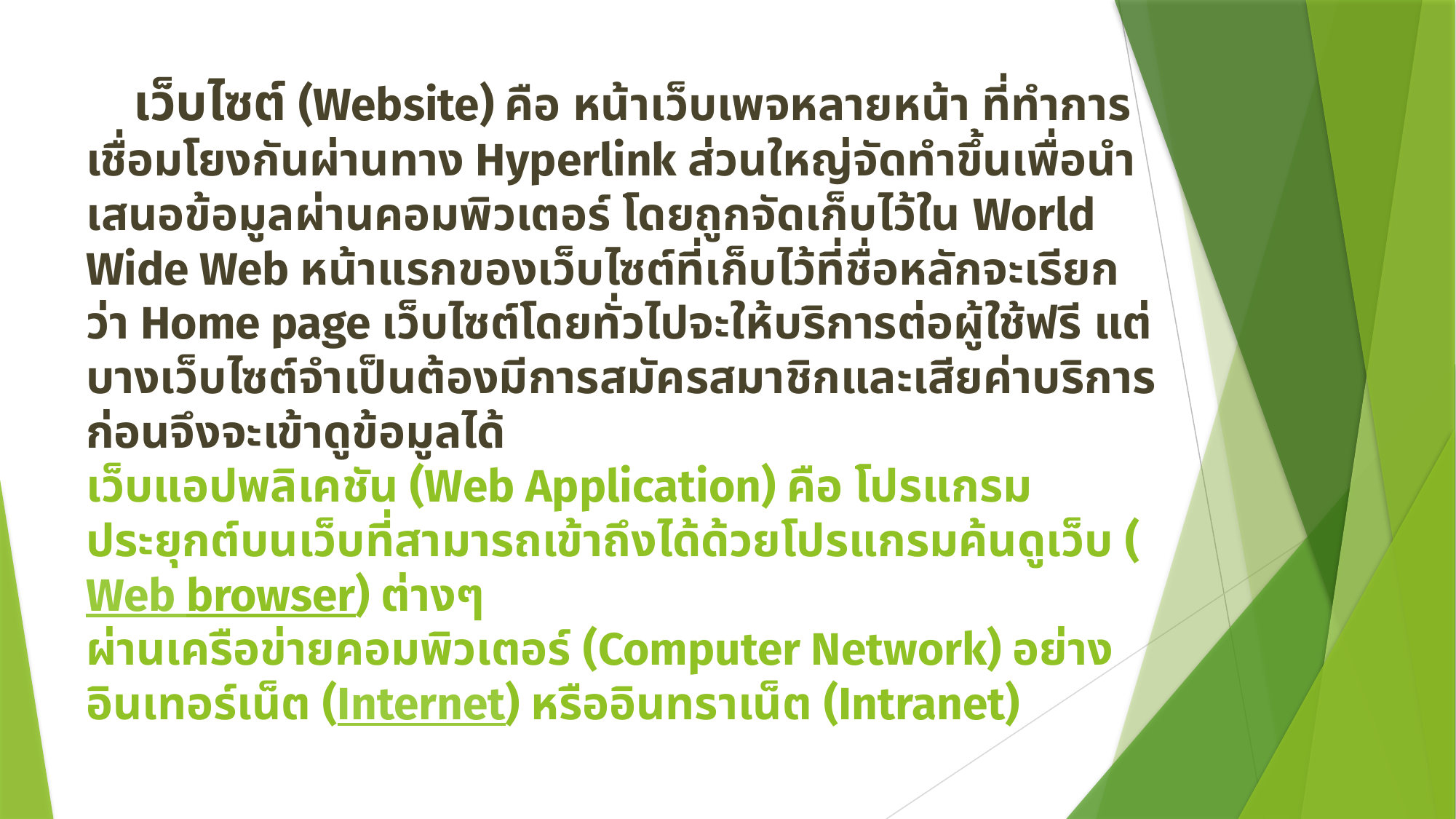

# เว็บไซต์ (Website) คือ หน้าเว็บเพจหลายหน้า ที่ทำการเชื่อมโยงกันผ่านทาง Hyperlink ส่วนใหญ่จัดทำขึ้นเพื่อนำเสนอข้อมูลผ่านคอมพิวเตอร์ โดยถูกจัดเก็บไว้ใน World Wide Web หน้าแรกของเว็บไซต์ที่เก็บไว้ที่ชื่อหลักจะเรียกว่า Home page เว็บไซต์โดยทั่วไปจะให้บริการต่อผู้ใช้ฟรี แต่บางเว็บไซต์จำเป็นต้องมีการสมัครสมาชิกและเสียค่าบริการก่อนจึงจะเข้าดูข้อมูลได้  เว็บแอปพลิเคชัน (Web Application) คือ โปรแกรมประยุกต์บนเว็บที่สามารถเข้าถึงได้ด้วยโปรแกรมค้นดูเว็บ (Web browser) ต่างๆ ผ่านเครือข่ายคอมพิวเตอร์ (Computer Network) อย่างอินเทอร์เน็ต (Internet) หรืออินทราเน็ต (Intranet)